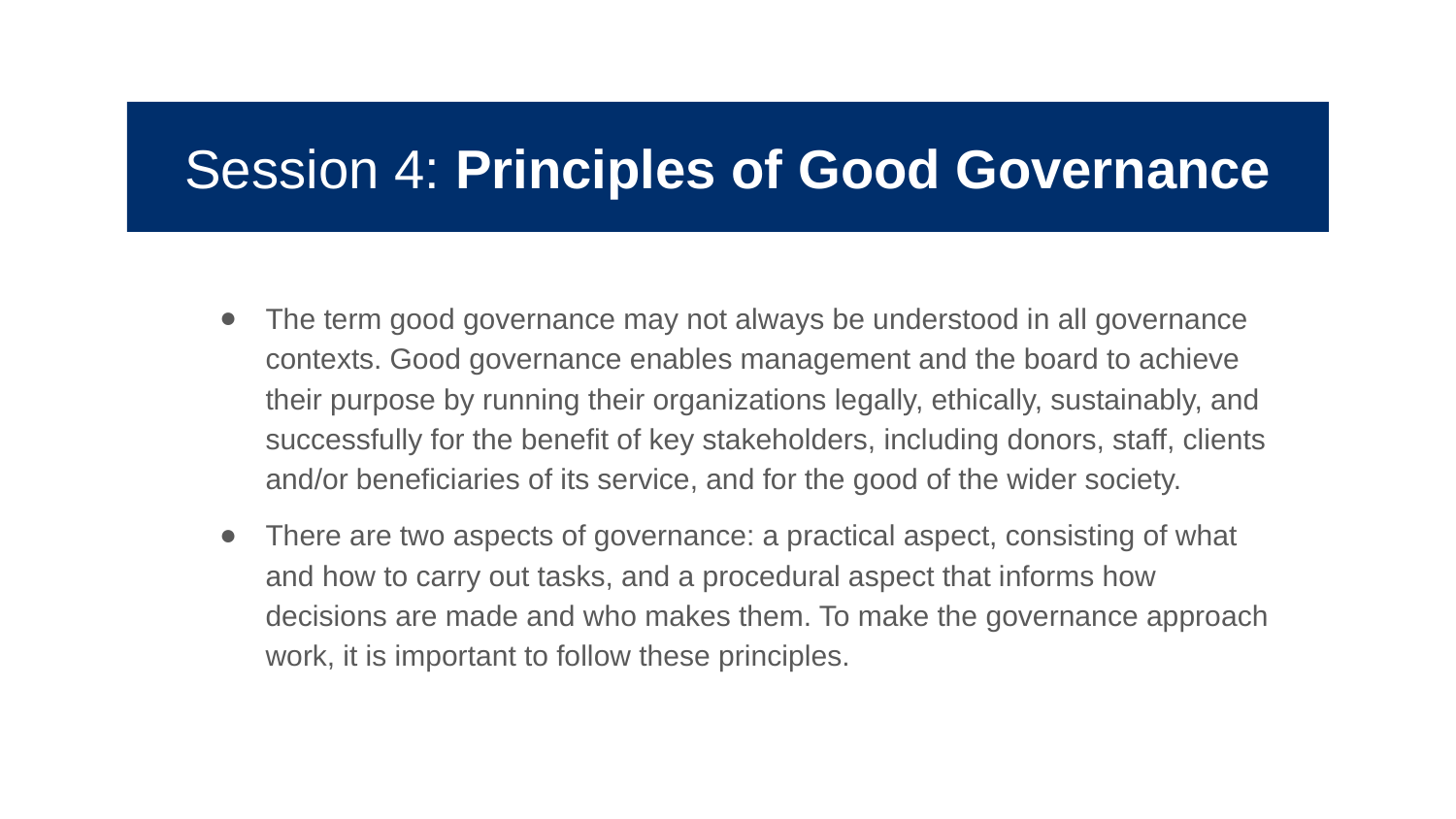

Session 4: Principles of Good Governance
The term good governance may not always be understood in all governance contexts. Good governance enables management and the board to achieve their purpose by running their organizations legally, ethically, sustainably, and successfully for the benefit of key stakeholders, including donors, staff, clients and/or beneficiaries of its service, and for the good of the wider society.
There are two aspects of governance: a practical aspect, consisting of what and how to carry out tasks, and a procedural aspect that informs how decisions are made and who makes them. To make the governance approach work, it is important to follow these principles.